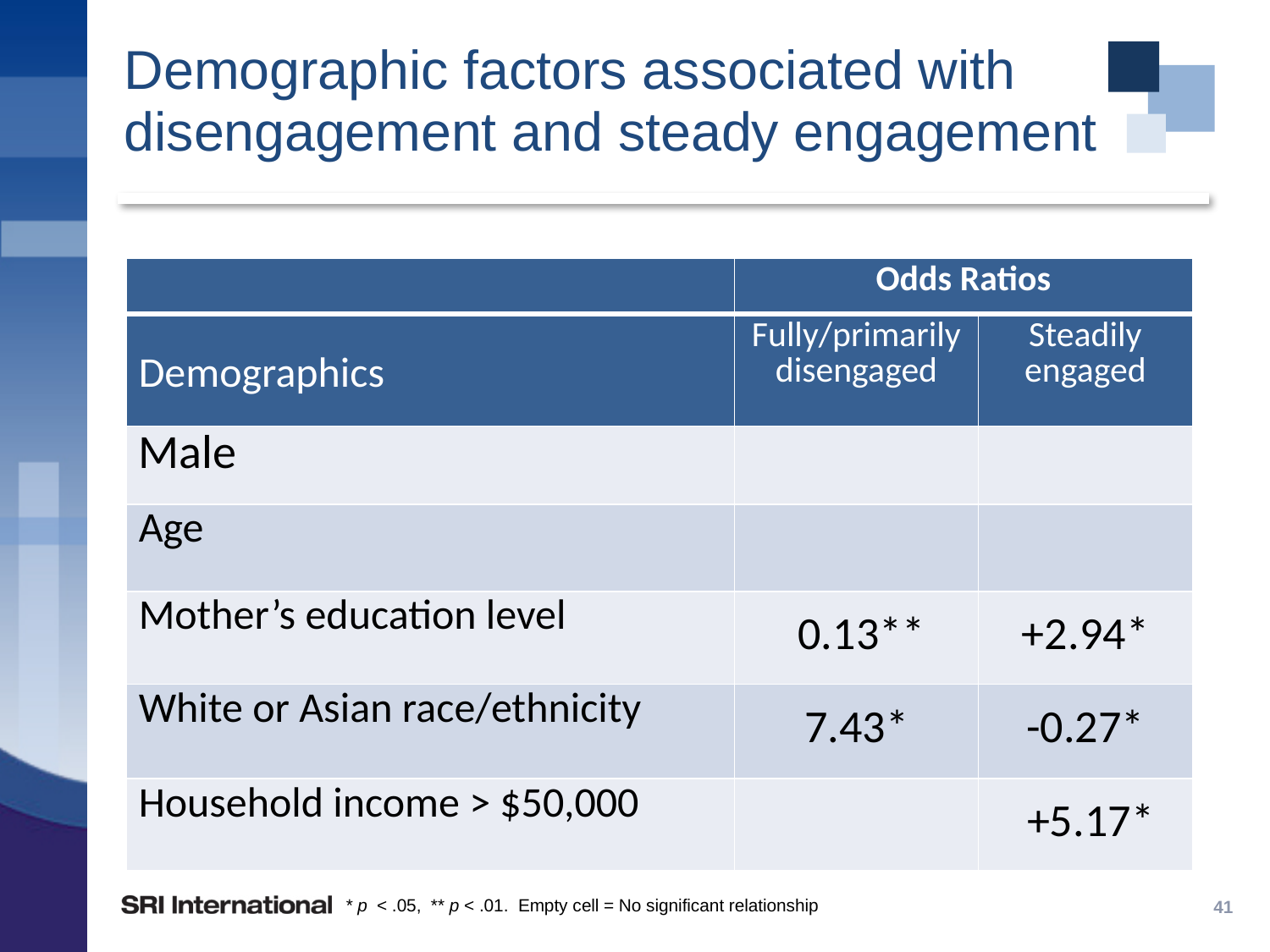

# Demographic factors associated with disengagement and steady engagement
|  | Odds Ratios |  |
| --- | --- | --- |
| Demographics | Fully/primarily disengaged | Steadily engaged |
| Male |  |  |
| Age |  |  |
| Mother’s education level | 0.13\*\* | +2.94\* |
| White or Asian race/ethnicity | 7.43\* | -0.27\* |
| Household income > $50,000 |  | +5.17\* |
* p  < .05,  ** p < .01.  Empty cell = No significant relationship
41